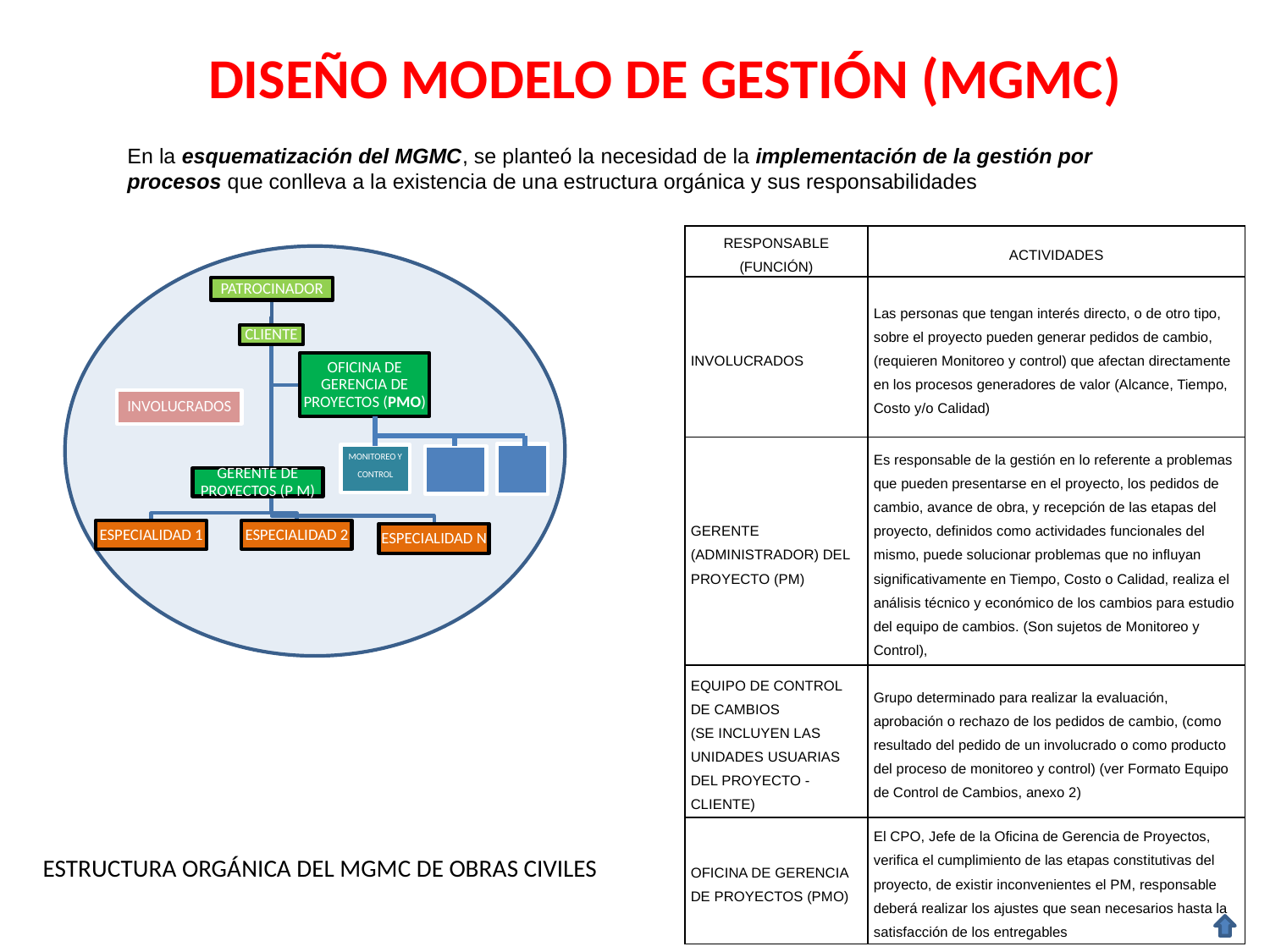

DISEÑO MODELO DE GESTIÓN (MGMC)
En la esquematización del MGMC, se planteó la necesidad de la implementación de la gestión por procesos que conlleva a la existencia de una estructura orgánica y sus responsabilidades
| RESPONSABLE (FUNCIÓN) | ACTIVIDADES |
| --- | --- |
| INVOLUCRADOS | Las personas que tengan interés directo, o de otro tipo, sobre el proyecto pueden generar pedidos de cambio, (requieren Monitoreo y control) que afectan directamente en los procesos generadores de valor (Alcance, Tiempo, Costo y/o Calidad) |
| GERENTE (ADMINISTRADOR) DEL PROYECTO (PM) | Es responsable de la gestión en lo referente a problemas que pueden presentarse en el proyecto, los pedidos de cambio, avance de obra, y recepción de las etapas del proyecto, definidos como actividades funcionales del mismo, puede solucionar problemas que no influyan significativamente en Tiempo, Costo o Calidad, realiza el análisis técnico y económico de los cambios para estudio del equipo de cambios. (Son sujetos de Monitoreo y Control), |
| EQUIPO DE CONTROL DE CAMBIOS (SE INCLUYEN LAS UNIDADES USUARIAS DEL PROYECTO - CLIENTE) | Grupo determinado para realizar la evaluación, aprobación o rechazo de los pedidos de cambio, (como resultado del pedido de un involucrado o como producto del proceso de monitoreo y control) (ver Formato Equipo de Control de Cambios, anexo 2) |
| OFICINA DE GERENCIA DE PROYECTOS (PMO) | El CPO, Jefe de la Oficina de Gerencia de Proyectos, verifica el cumplimiento de las etapas constitutivas del proyecto, de existir inconvenientes el PM, responsable deberá realizar los ajustes que sean necesarios hasta la satisfacción de los entregables |

PATROCINADOR
CLIENTE
ESPECIALIDAD 1
ESPECIALIDAD 2
ESPECIALIDAD N
OFICINA DE GERENCIA DE PROYECTOS (PMO)
GERENTE DE PROYECTOS (P M)
INVOLUCRADOS
MONITOREO Y CONTROL

ESTRUCTURA ORGÁNICA DEL MGMC DE OBRAS CIVILES